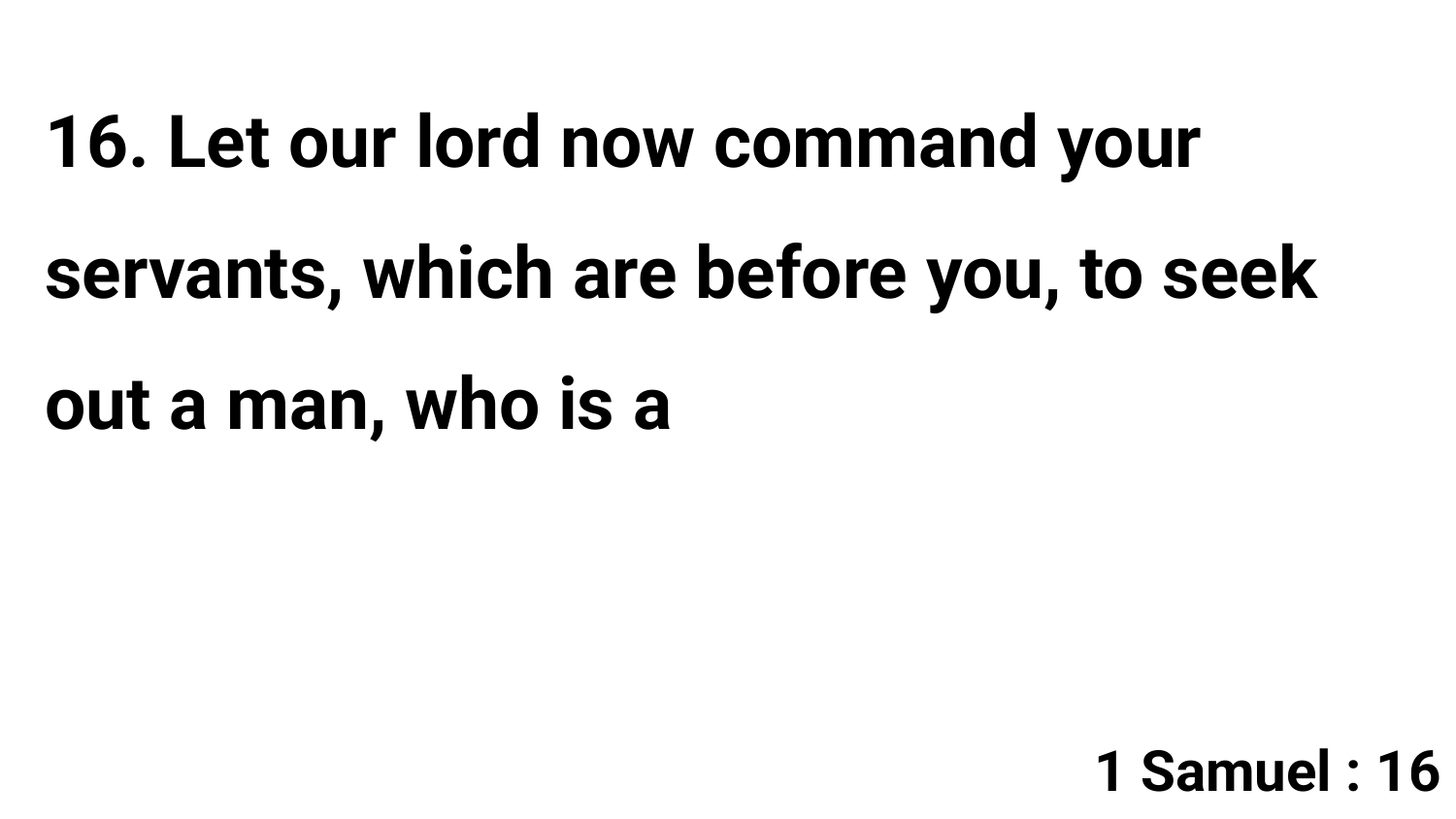

16. Let our lord now command your servants, which are before you, to seek out a man, who is a
1 Samuel : 16